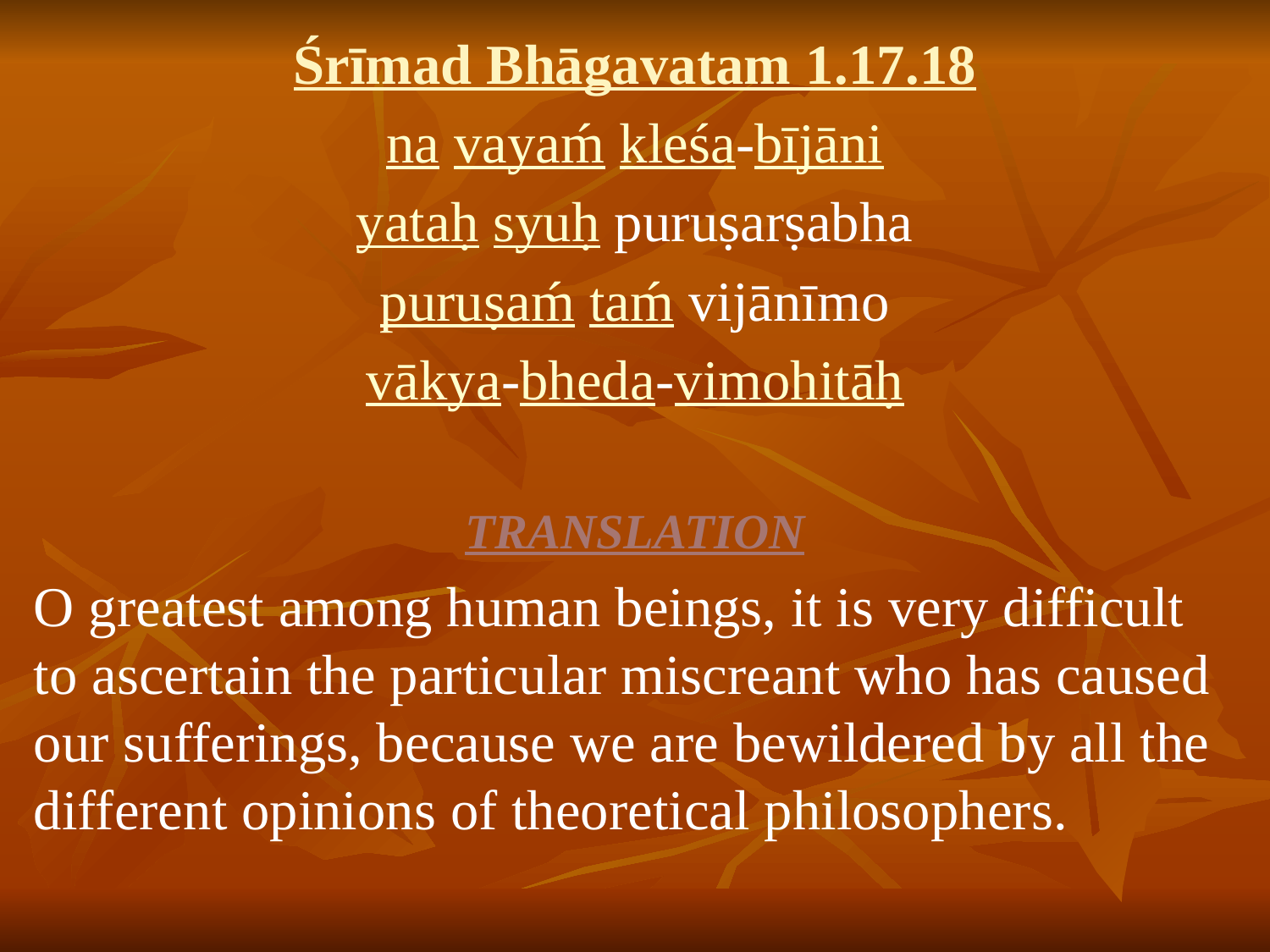

Śrīmad Bhāgavatam 1.17.18
na vayaḿ kleśa-bījāni
yataḥ syuḥ puruṣarṣabha
puruṣaḿ taḿ vijānīmo
vākya-bheda-vimohitāḥ

TRANSLATION
O greatest among human beings, it is very difficult to ascertain the particular miscreant who has caused our sufferings, because we are bewildered by all the different opinions of theoretical philosophers.